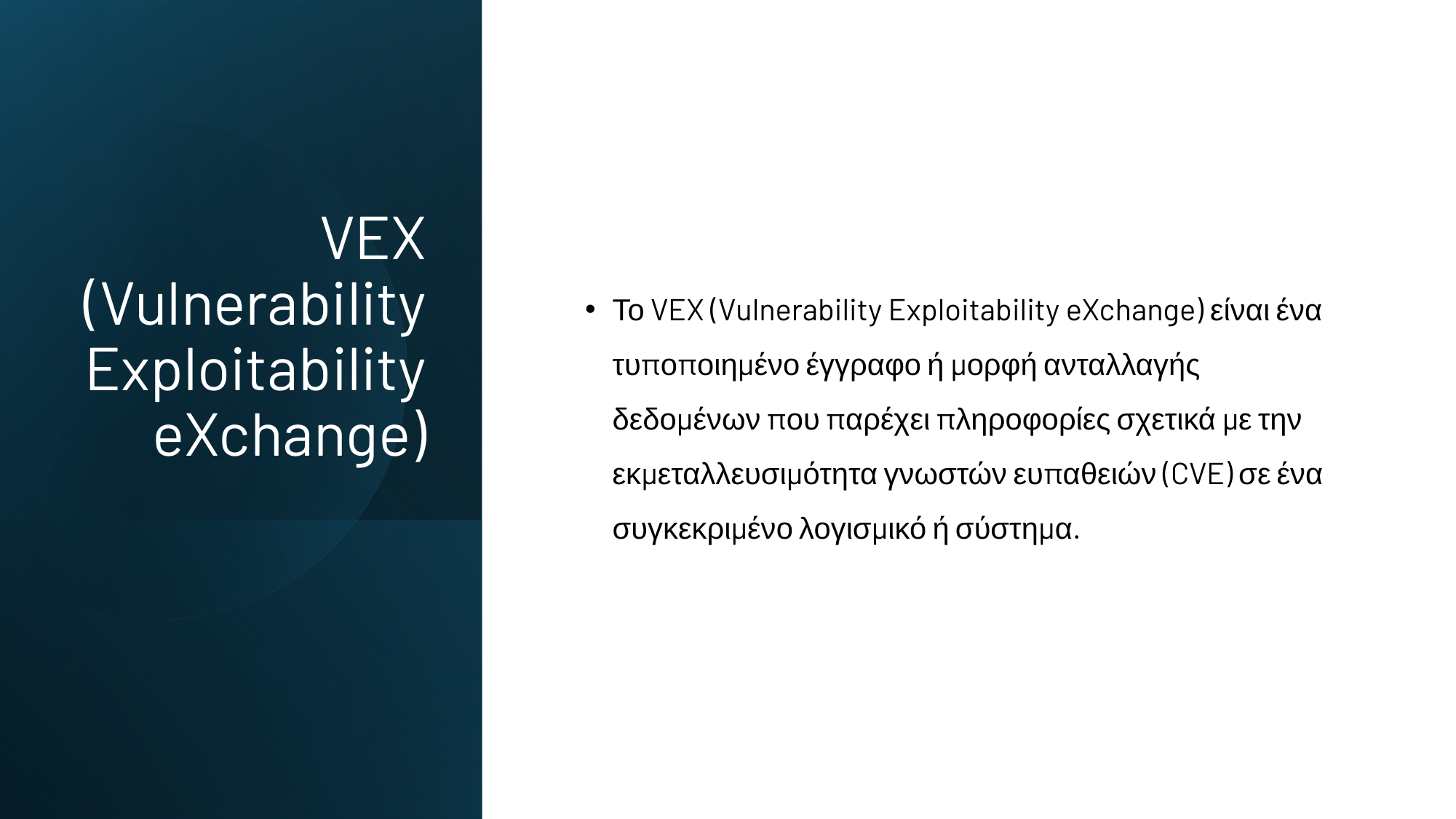

# VEX (Vulnerability Exploitability eXchange)
Το VEX (Vulnerability Exploitability eXchange) είναι ένα τυποποιημένο έγγραφο ή μορφή ανταλλαγής δεδομένων που παρέχει πληροφορίες σχετικά με την εκμεταλλευσιμότητα γνωστών ευπαθειών (CVE) σε ένα συγκεκριμένο λογισμικό ή σύστημα.